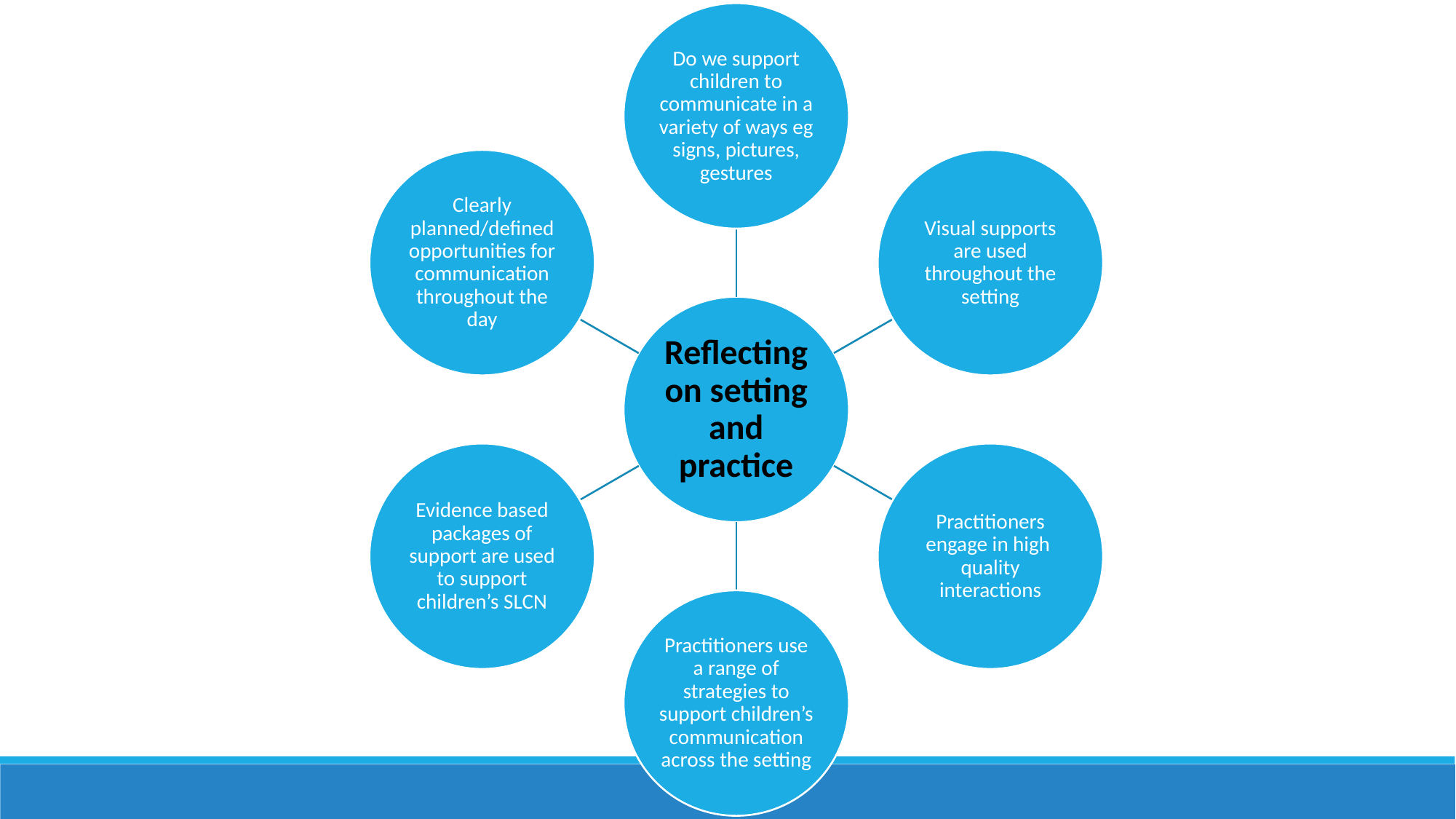

Reflecting on setting and practice

Do we support children to communicate in a variety of ways eg signs, pictures, gestures

Visual supports are used throughout the setting

Practitioners engage in high  quality interactions

Practitioners use a range of strategies to support children’s communication across the setting

Evidence based packages of support are used to support children’s SLCN

Clearly planned/defined opportunities for communication throughout the day